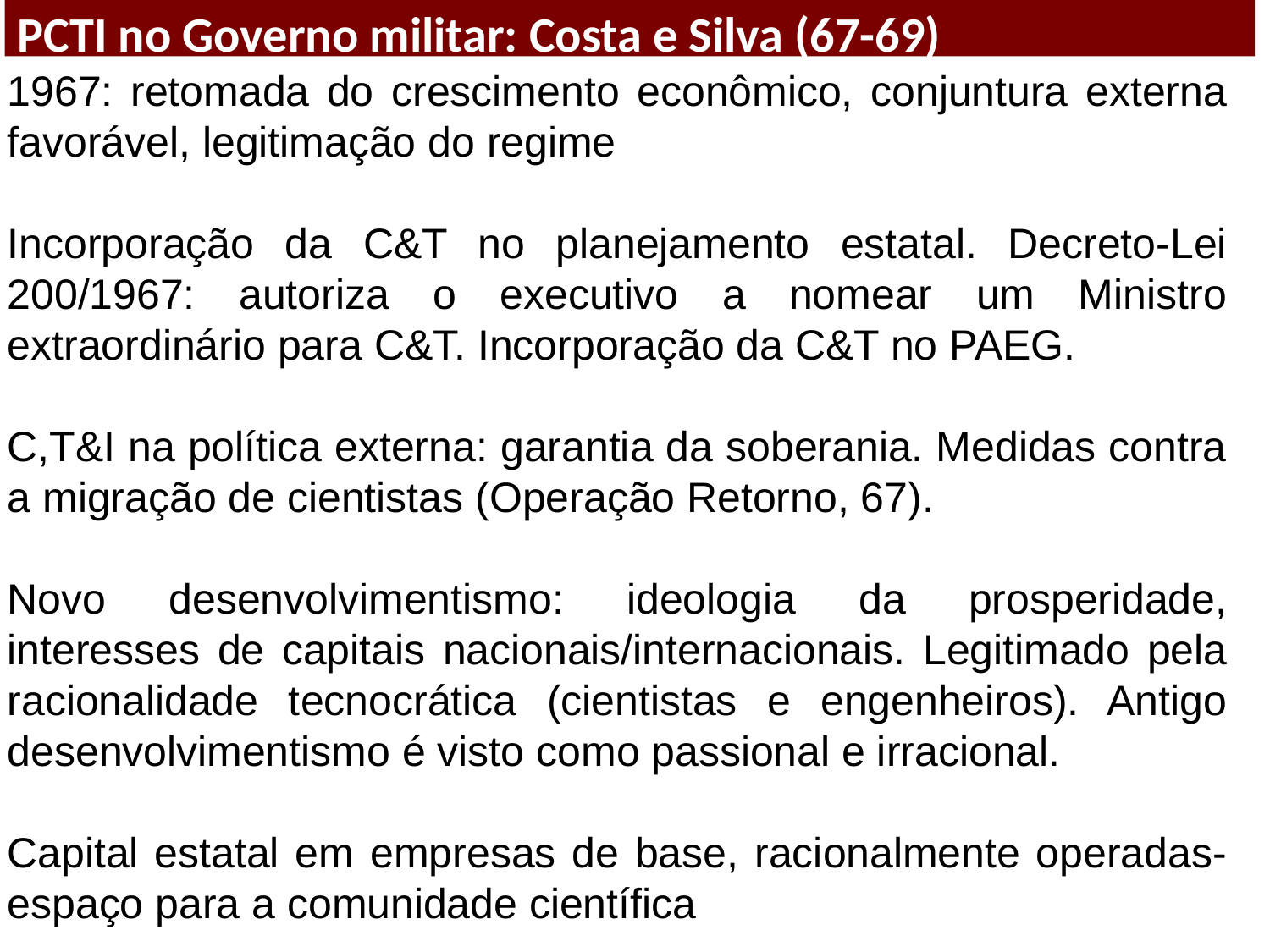

PCTI no Governo militar: Costa e Silva (67-69)
1967: retomada do crescimento econômico, conjuntura externa favorável, legitimação do regime

Incorporação da C&T no planejamento estatal. Decreto-Lei 200/1967: autoriza o executivo a nomear um Ministro extraordinário para C&T. Incorporação da C&T no PAEG.

C,T&I na política externa: garantia da soberania. Medidas contra a migração de cientistas (Operação Retorno, 67).

Novo desenvolvimentismo: ideologia da prosperidade, interesses de capitais nacionais/internacionais. Legitimado pela racionalidade tecnocrática (cientistas e engenheiros). Antigo desenvolvimentismo é visto como passional e irracional.

Capital estatal em empresas de base, racionalmente operadas- espaço para a comunidade científica